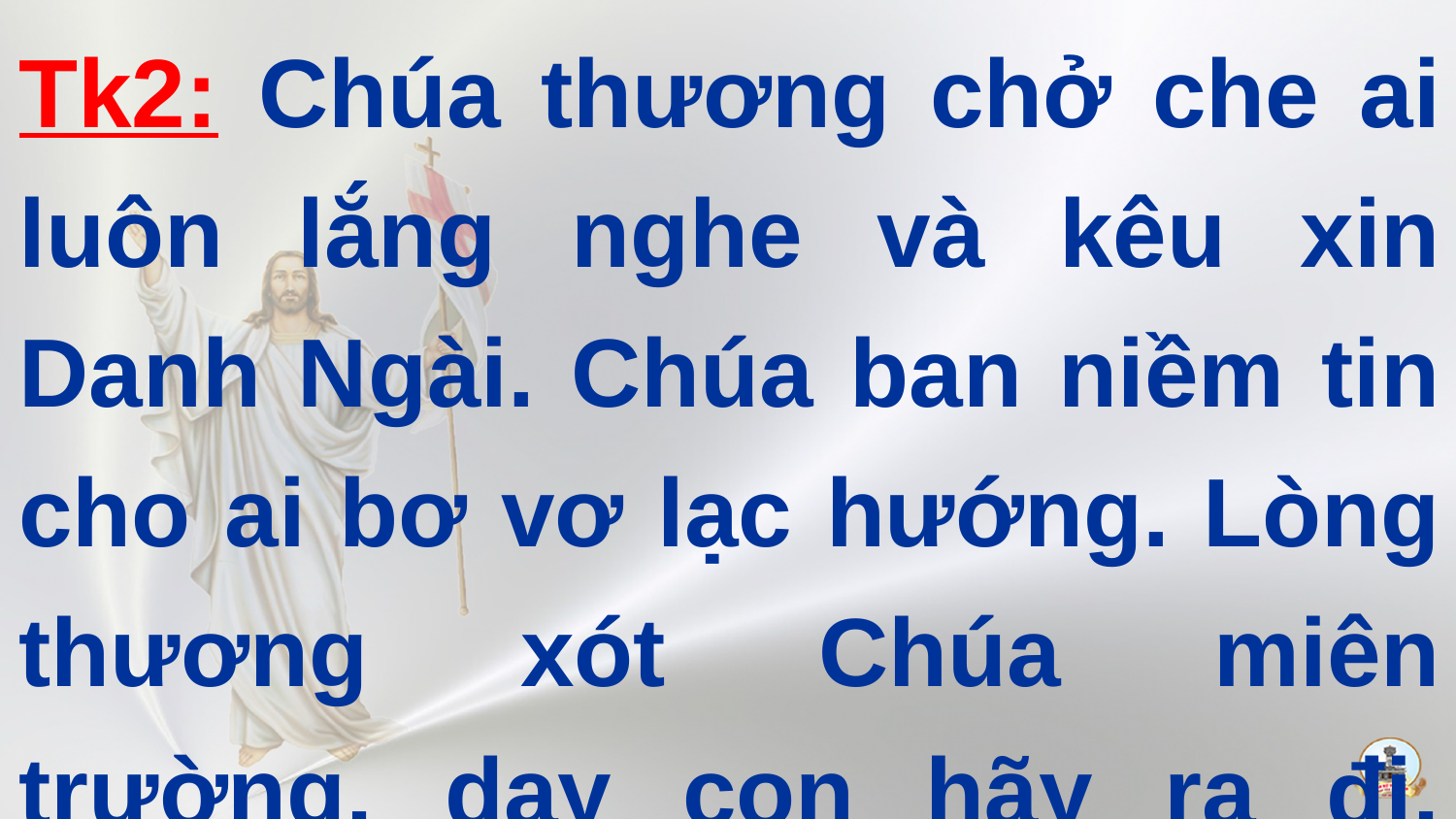

Tk2: Chúa thương chở che ai luôn lắng nghe và kêu xin Danh Ngài. Chúa ban niềm tin cho ai bơ vơ lạc hướng. Lòng thương xót Chúa miên trường, dạy con hãy ra đi, loan báo Tin Mừng yêu thương.